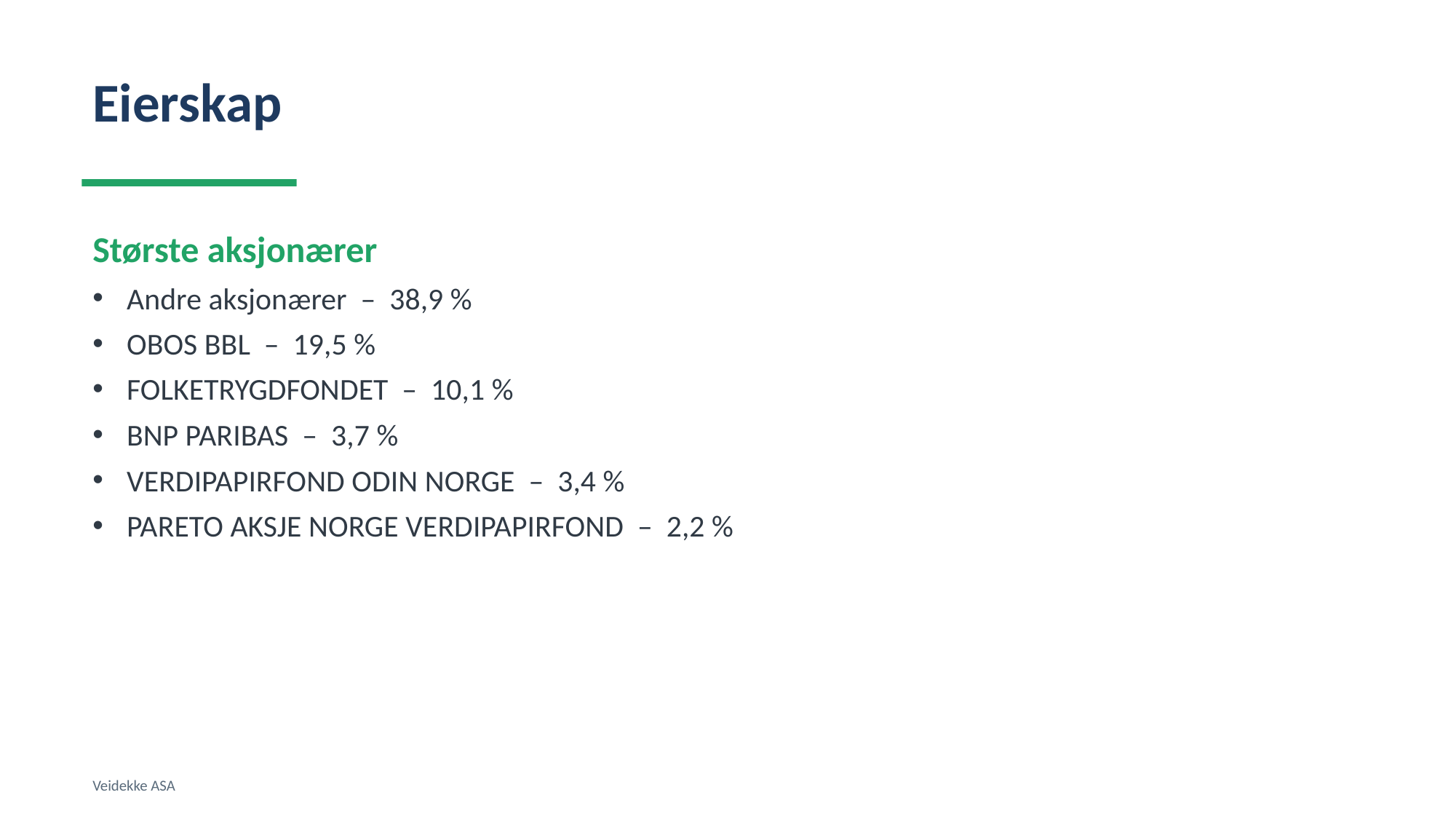

Eierskap

Største aksjonærer
Andre aksjonærer  –  38,9 %
OBOS BBL  –  19,5 %
FOLKETRYGDFONDET  –  10,1 %
BNP PARIBAS  –  3,7 %
VERDIPAPIRFOND ODIN NORGE  –  3,4 %
PARETO AKSJE NORGE VERDIPAPIRFOND  –  2,2 %
Veidekke ASA